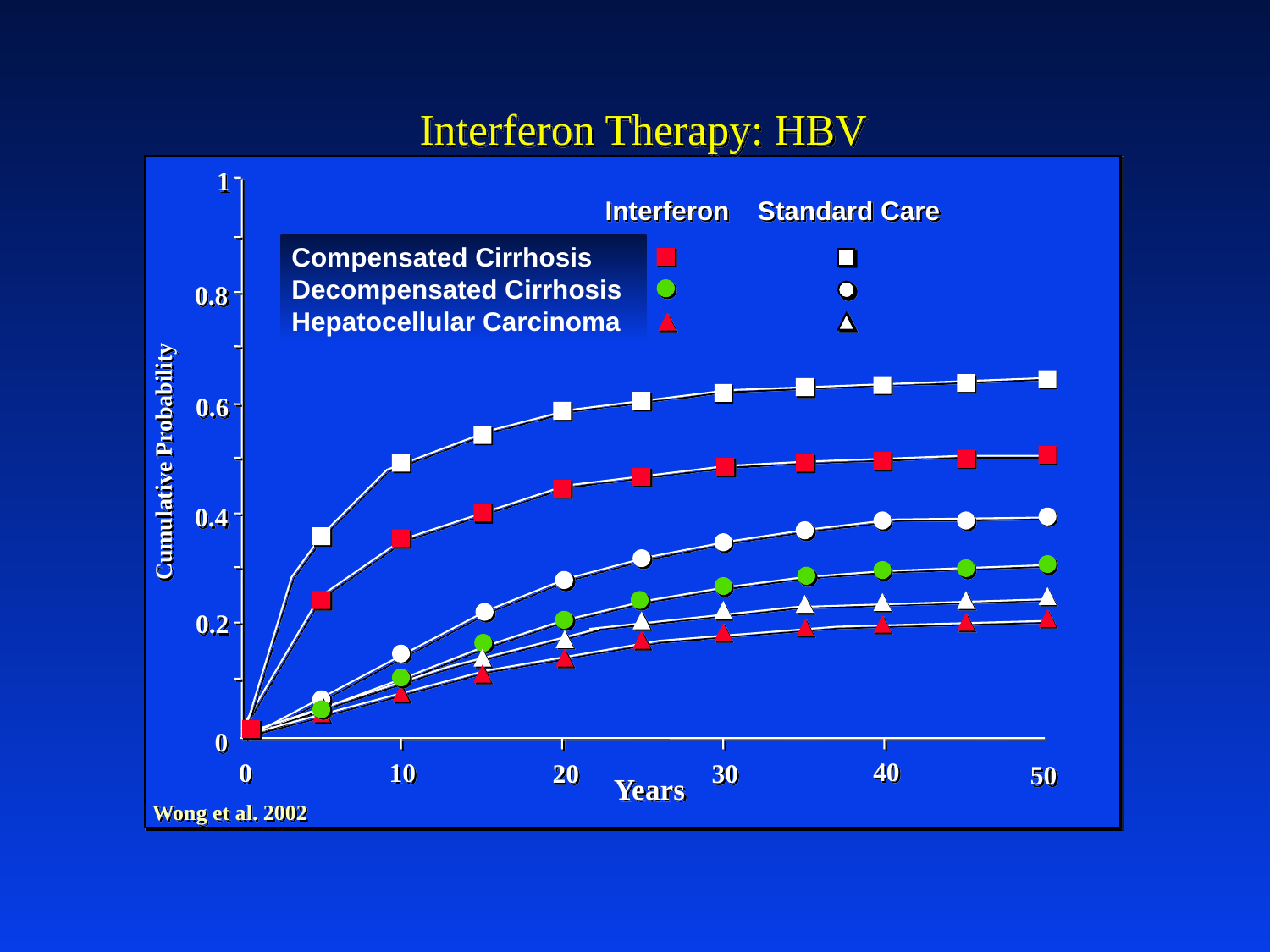

Interferon Therapy: HBV

1

Interferon
Standard Care
Compensated Cirrhosis
Decompensated Cirrhosis
Hepatocellular Carcinoma

0.8

0.6
Cumulative Probability

0.4

0.2

0

40
0
10
20
30
50
Years
Wong et al. 2002